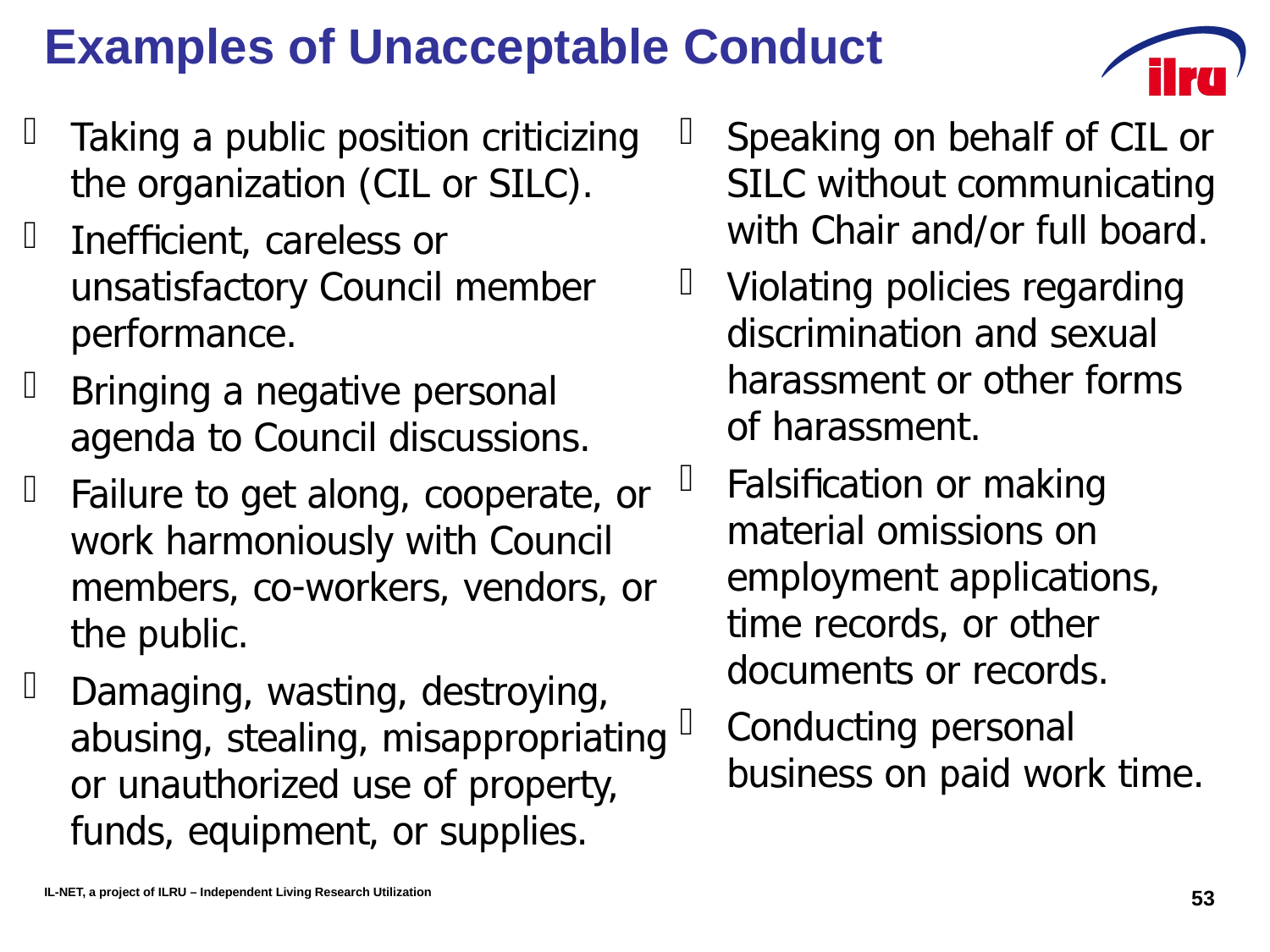

# Examples of Unacceptable Conduct
Taking a public position criticizing the organization (CIL or SILC).
Inefficient, careless or unsatisfactory Council member performance.
Bringing a negative personal agenda to Council discussions.
Failure to get along, cooperate, or work harmoniously with Council members, co-workers, vendors, or the public.
Damaging, wasting, destroying, abusing, stealing, misappropriating or unauthorized use of property, funds, equipment, or supplies.
Speaking on behalf of CIL or SILC without communicating with Chair and/or full board.
Violating policies regarding discrimination and sexual harassment or other forms of harassment.
Falsification or making material omissions on employment applications, time records, or other documents or records.
Conducting personal business on paid work time.

53